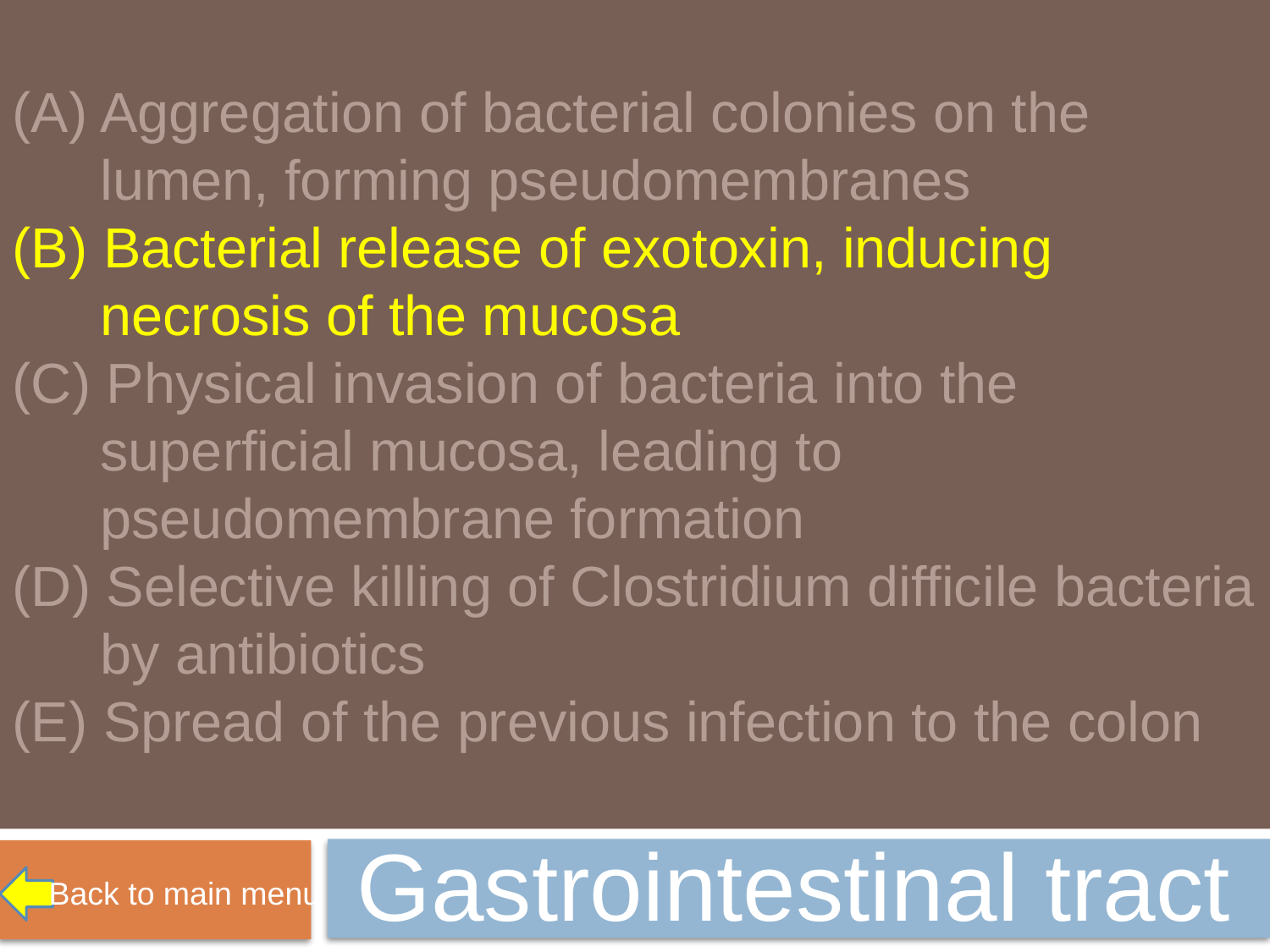

(A) Aggregation of bacterial colonies on the lumen, forming pseudomembranes
(B) Bacterial release of exotoxin, inducing necrosis of the mucosa
(C) Physical invasion of bacteria into the superficial mucosa, leading to pseudomembrane formation
(D) Selective killing of Clostridium difficile bacteria by antibiotics
(E) Spread of the previous infection to the colon
Gastrointestinal tract

Back to main menu